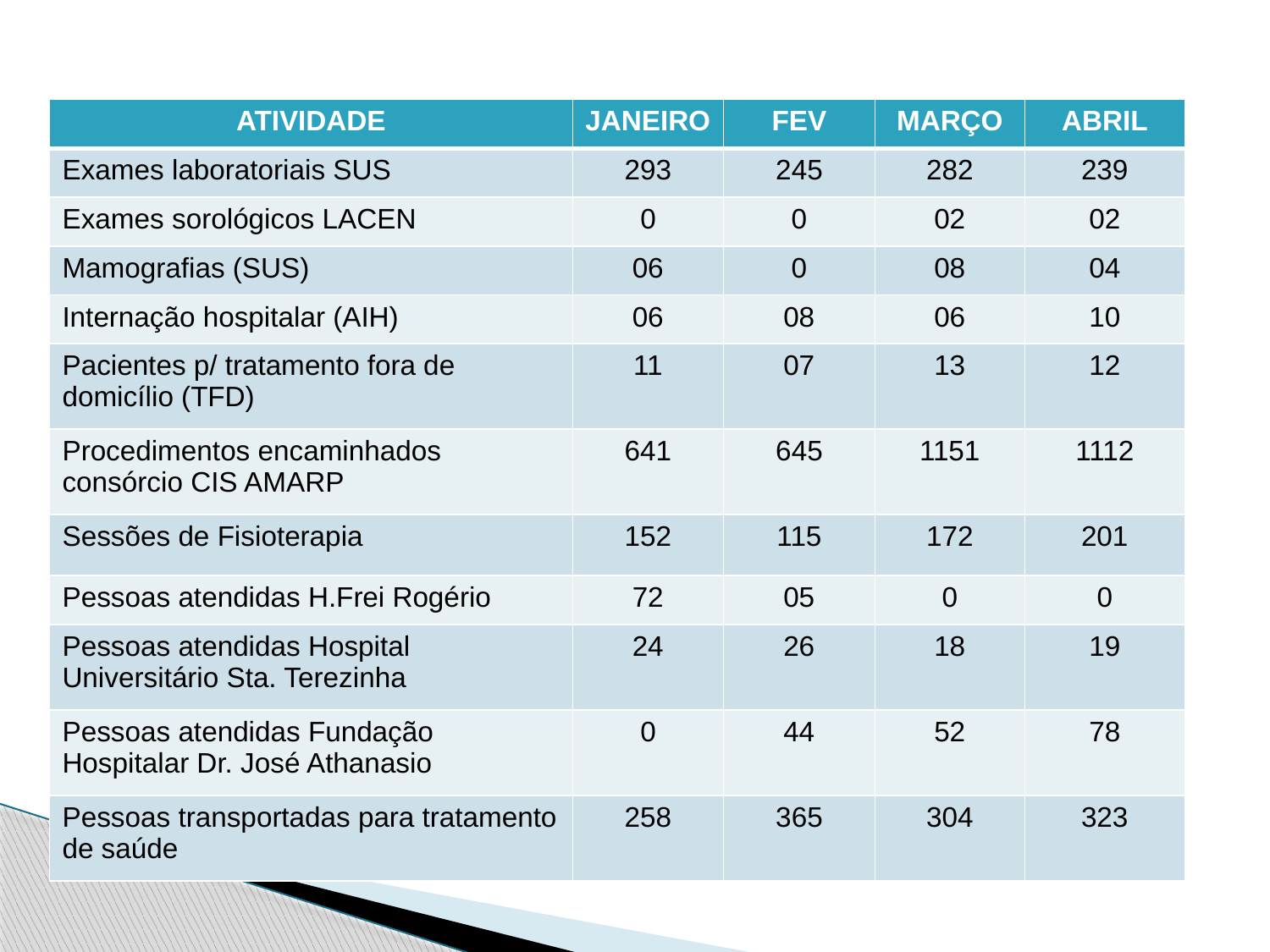

| ATIVIDADE | JANEIRO | FEV | MARÇO | ABRIL |
| --- | --- | --- | --- | --- |
| Exames laboratoriais SUS | 293 | 245 | 282 | 239 |
| Exames sorológicos LACEN | 0 | 0 | 02 | 02 |
| Mamografias (SUS) | 06 | 0 | 08 | 04 |
| Internação hospitalar (AIH) | 06 | 08 | 06 | 10 |
| Pacientes p/ tratamento fora de domicílio (TFD) | 11 | 07 | 13 | 12 |
| Procedimentos encaminhados consórcio CIS AMARP | 641 | 645 | 1151 | 1112 |
| Sessões de Fisioterapia | 152 | 115 | 172 | 201 |
| Pessoas atendidas H.Frei Rogério | 72 | 05 | 0 | 0 |
| Pessoas atendidas Hospital Universitário Sta. Terezinha | 24 | 26 | 18 | 19 |
| Pessoas atendidas Fundação Hospitalar Dr. José Athanasio | 0 | 44 | 52 | 78 |
| Pessoas transportadas para tratamento de saúde | 258 | 365 | 304 | 323 |